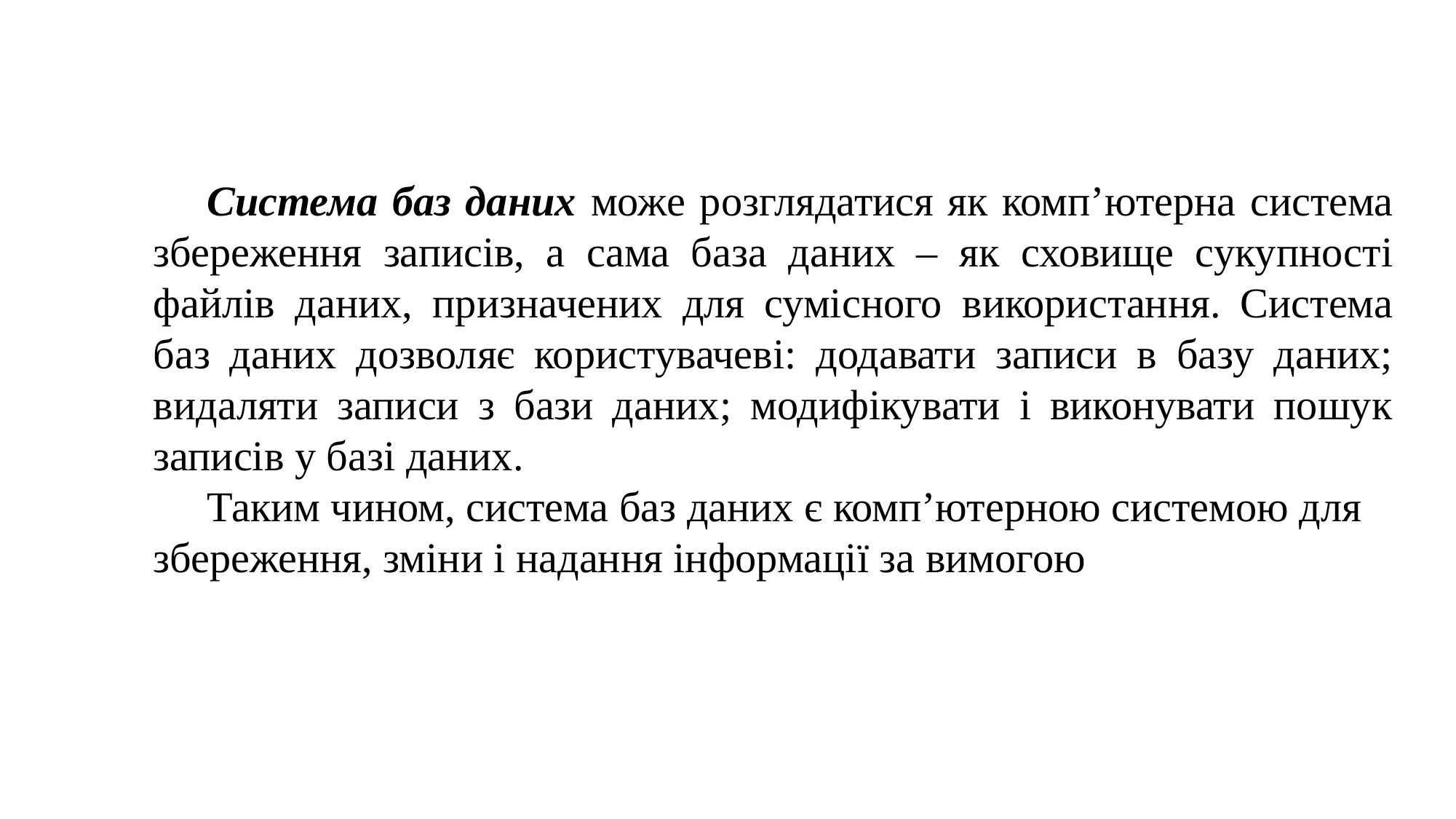

Система баз даних може розглядатися як комп’ютерна система збереження записів, а сама база даних – як сховище сукупності файлів даних, призначених для сумісного використання. Система баз даних дозволяє користувачеві: додавати записи в базу даних; видаляти записи з бази даних; модифікувати і виконувати пошук записів у базі даних.
Таким чином, система баз даних є комп’ютерною системою для збереження, зміни і надання інформації за вимогою